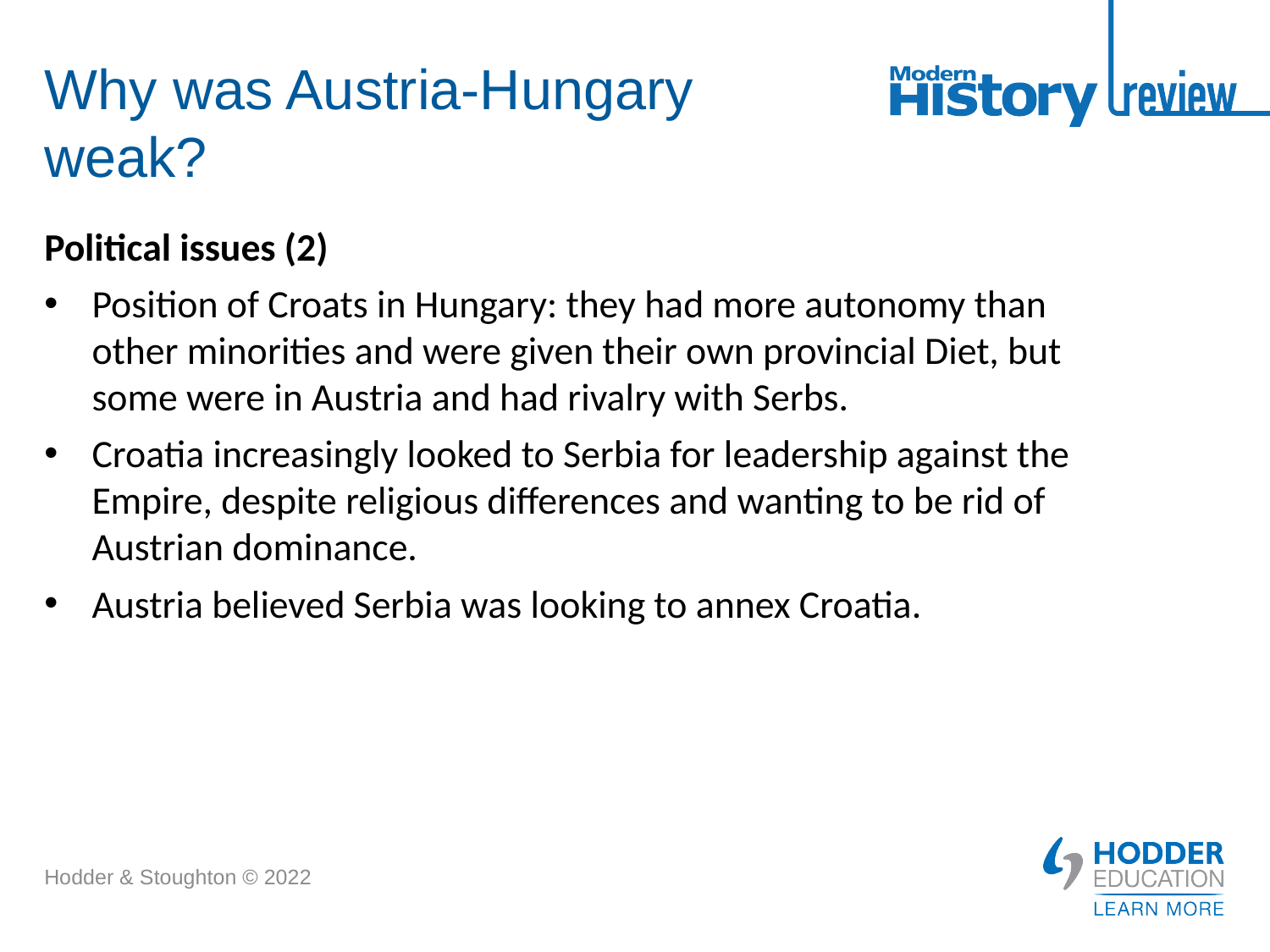

# Why was Austria-Hungary weak?
Political issues (2)
Position of Croats in Hungary: they had more autonomy than other minorities and were given their own provincial Diet, but some were in Austria and had rivalry with Serbs.
Croatia increasingly looked to Serbia for leadership against the Empire, despite religious differences and wanting to be rid of Austrian dominance.
Austria believed Serbia was looking to annex Croatia.
Hodder & Stoughton © 2022